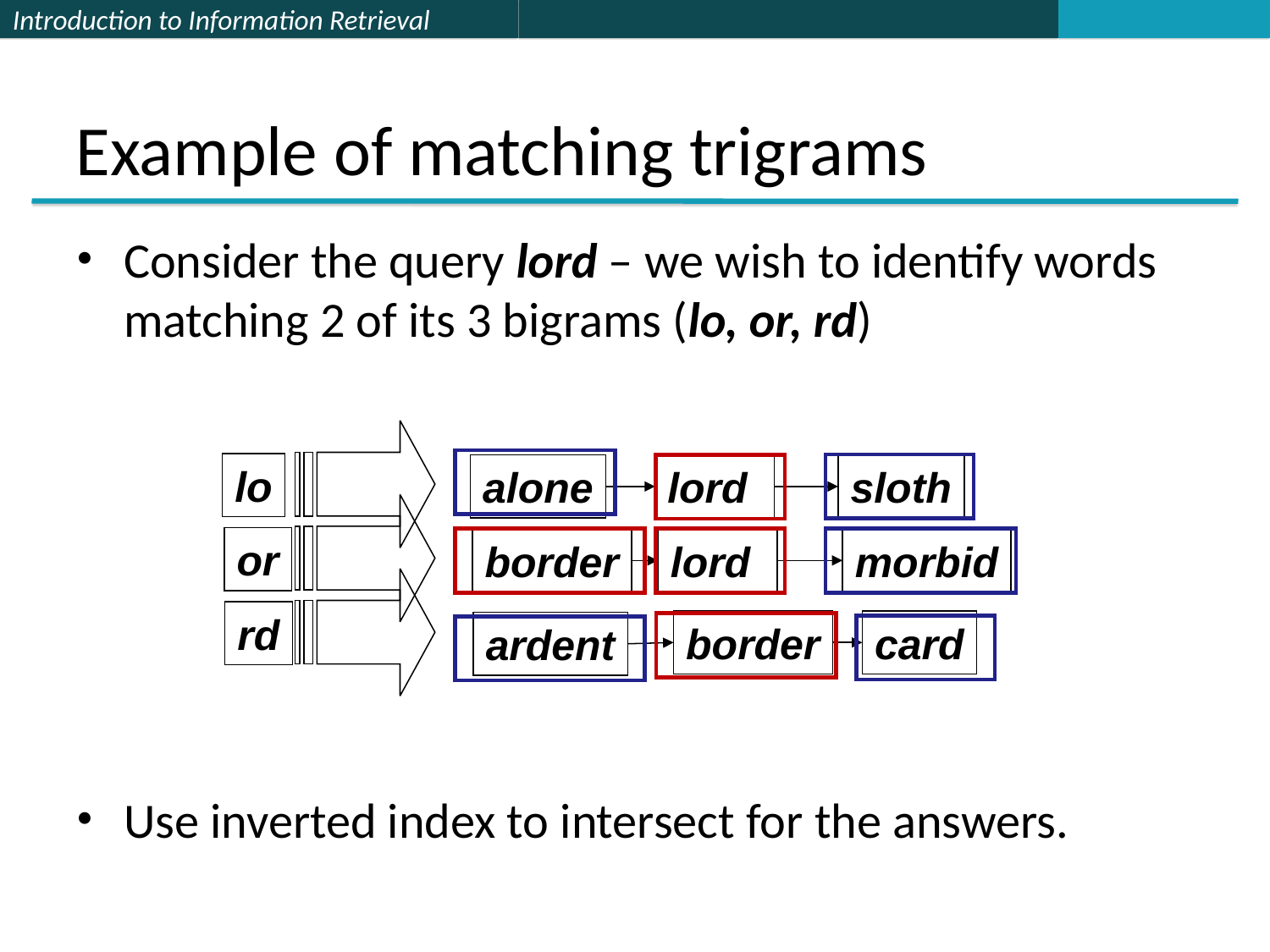

# Example of matching trigrams
Consider the query lord – we wish to identify words matching 2 of its 3 bigrams (lo, or, rd)

Use inverted index to intersect for the answers.

lo

alone
lord
sloth

or

border
lord
morbid

rd
border
card
ardent